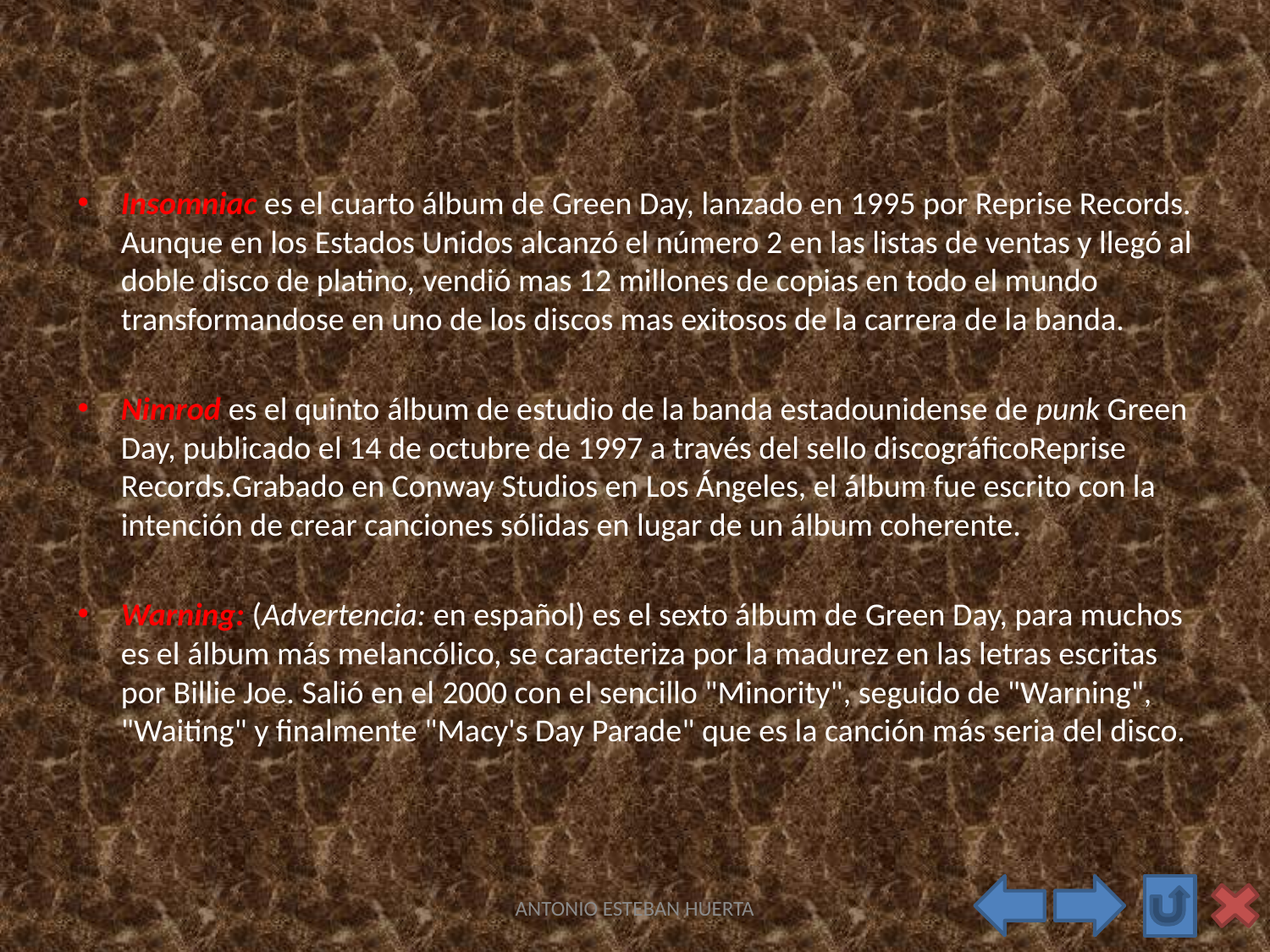

Insomniac es el cuarto álbum de Green Day, lanzado en 1995 por Reprise Records. Aunque en los Estados Unidos alcanzó el número 2 en las listas de ventas y llegó al doble disco de platino, vendió mas 12 millones de copias en todo el mundo transformandose en uno de los discos mas exitosos de la carrera de la banda.

Nimrod es el quinto álbum de estudio de la banda estadounidense de punk Green Day, publicado el 14 de octubre de 1997 a través del sello discográficoReprise Records.Grabado en Conway Studios en Los Ángeles, el álbum fue escrito con la intención de crear canciones sólidas en lugar de un álbum coherente.

Warning: (Advertencia: en español) es el sexto álbum de Green Day, para muchos es el álbum más melancólico, se caracteriza por la madurez en las letras escritas por Billie Joe. Salió en el 2000 con el sencillo "Minority", seguido de "Warning", "Waiting" y finalmente "Macy's Day Parade" que es la canción más seria del disco.

ANTONIO ESTEBAN HUERTA